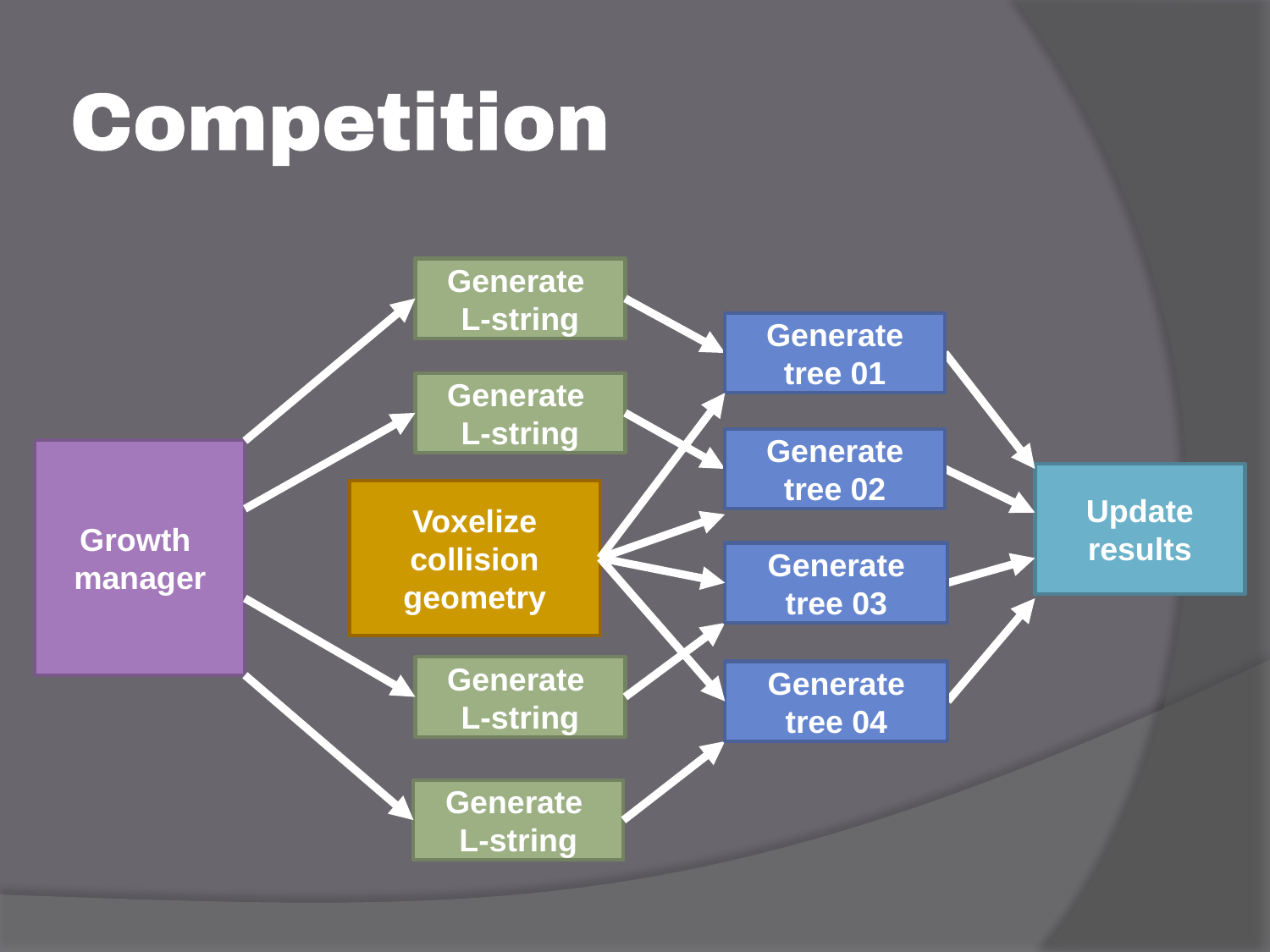

# Competition
Generate
L-string
Generate tree 01
Generate
L-string
Generate tree 02
Growth
manager
Update results
Voxelize collision geometry
Generate tree 03
Generate
L-string
Generate tree 04
Generate
L-string